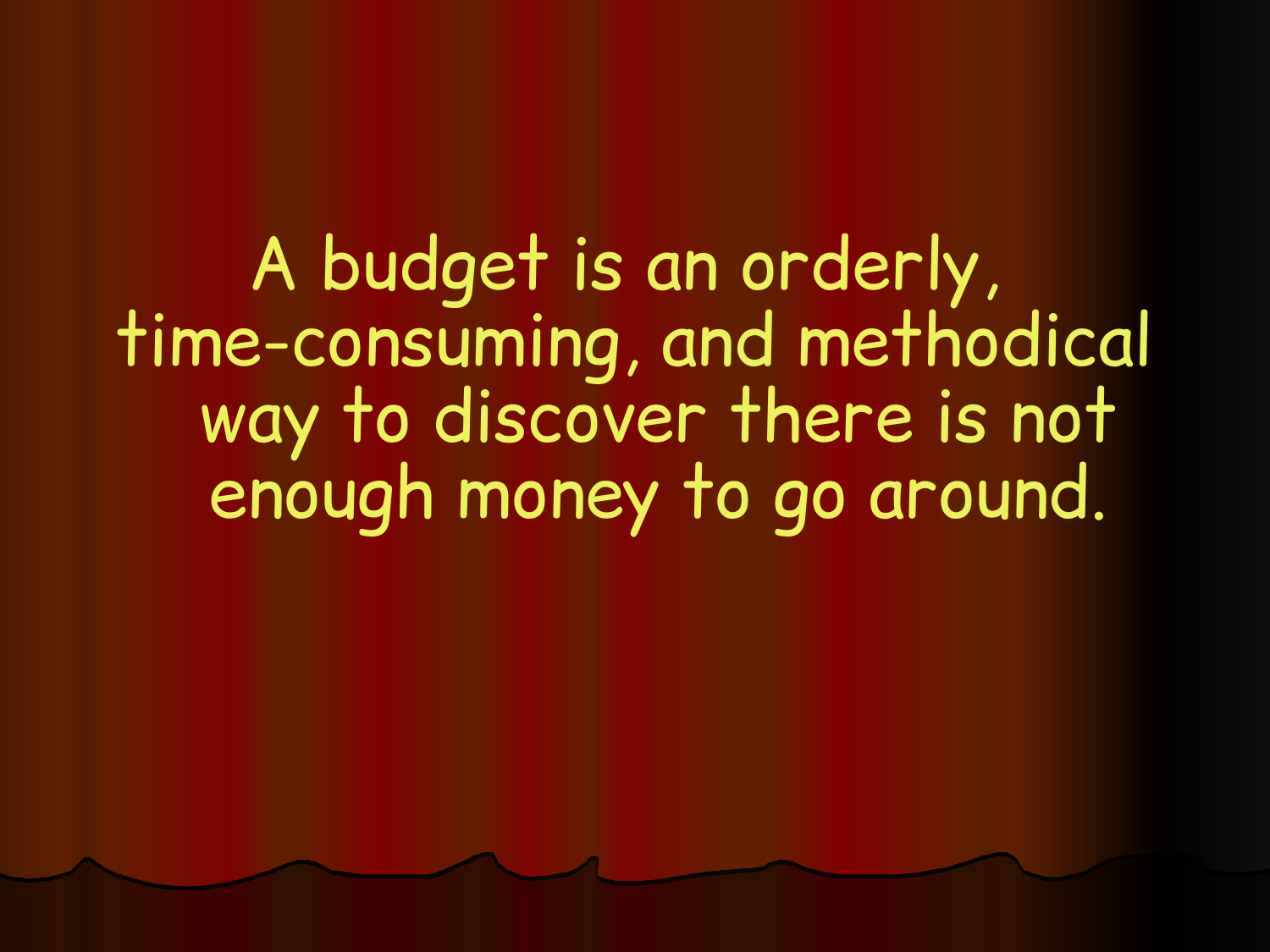

A budget is an orderly,
time-consuming, and methodical way to discover there is not enough money to go around.